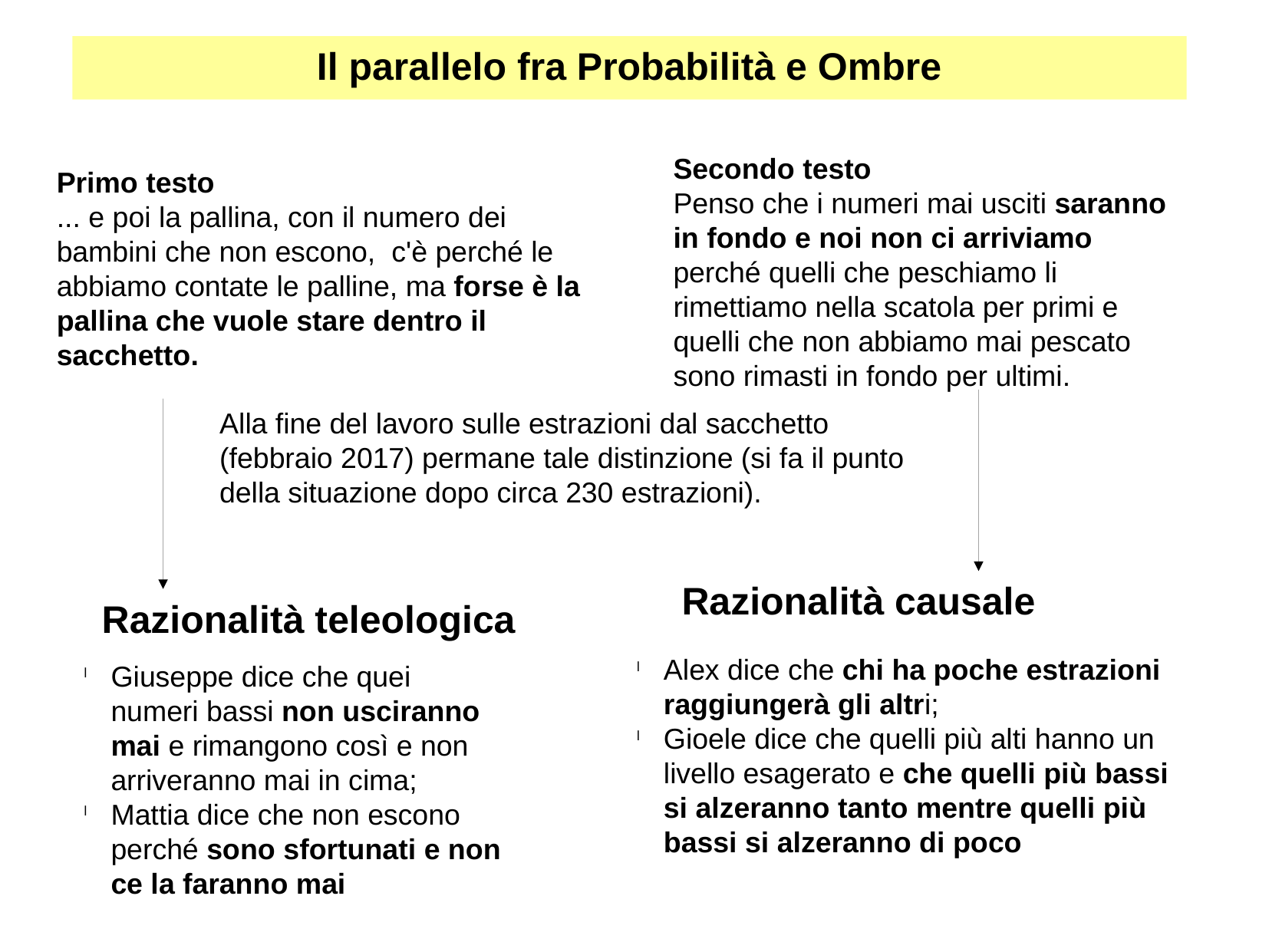

Il parallelo fra Probabilità e Ombre
Secondo testo
Penso che i numeri mai usciti saranno in fondo e noi non ci arriviamo perché quelli che peschiamo li rimettiamo nella scatola per primi e quelli che non abbiamo mai pescato sono rimasti in fondo per ultimi.
Primo testo
... e poi la pallina, con il numero dei bambini che non escono,  c'è perché le abbiamo contate le palline, ma forse è la pallina che vuole stare dentro il sacchetto.

Alla fine del lavoro sulle estrazioni dal sacchetto (febbraio 2017) permane tale distinzione (si fa il punto della situazione dopo circa 230 estrazioni).
Razionalità causale
Razionalità teleologica
Alex dice che chi ha poche estrazioni raggiungerà gli altri;
Gioele dice che quelli più alti hanno un livello esagerato e che quelli più bassi si alzeranno tanto mentre quelli più bassi si alzeranno di poco
Giuseppe dice che quei numeri bassi non usciranno mai e rimangono così e non arriveranno mai in cima;
Mattia dice che non escono perché sono sfortunati e non ce la faranno mai